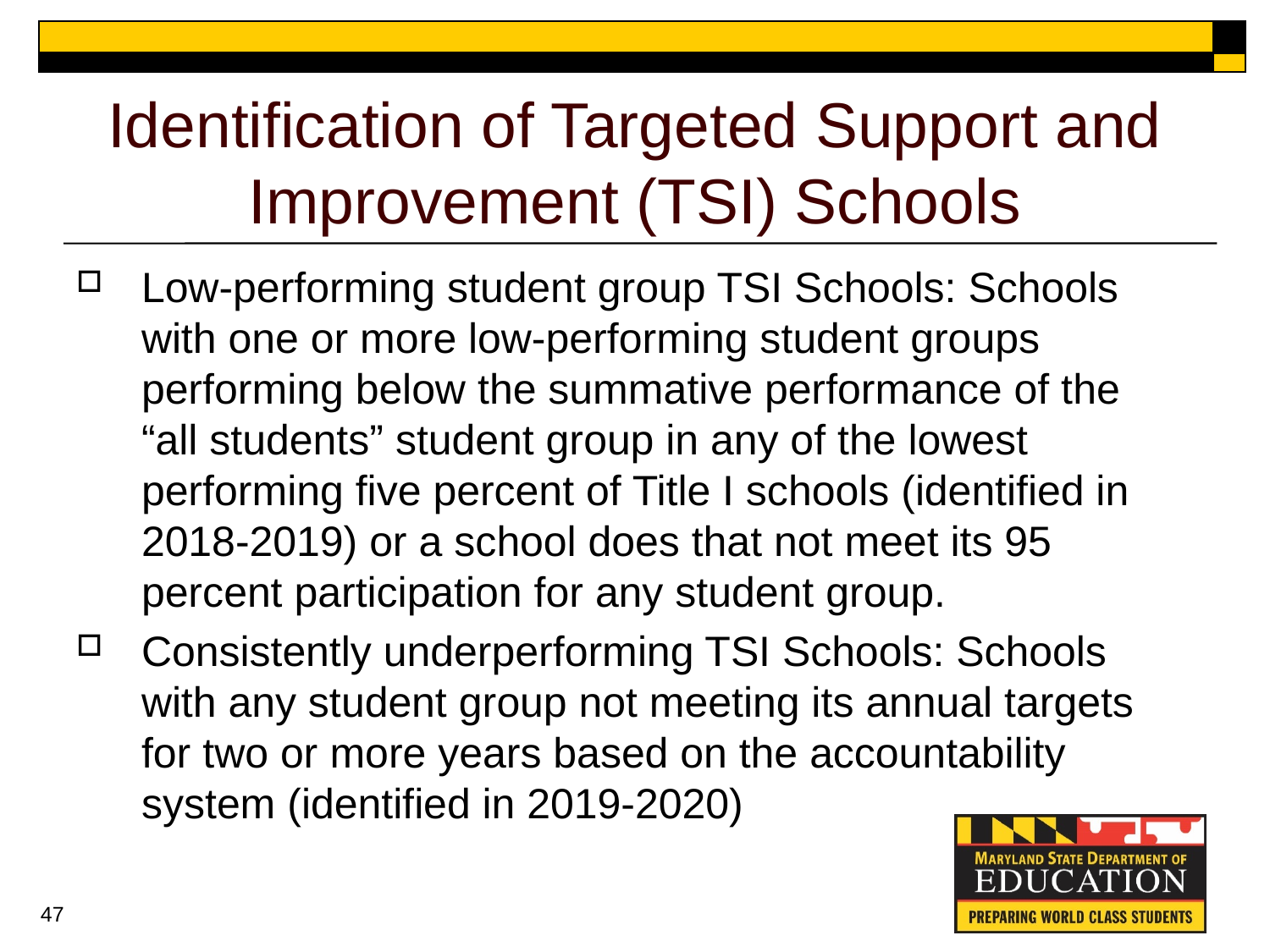

# Identification of Targeted Support and Improvement (TSI) Schools
Low-performing student group TSI Schools: Schools with one or more low-performing student groups performing below the summative performance of the  “all students” student group in any of the lowest performing five percent of Title I schools (identified in 2018-2019) or a school does that not meet its 95 percent participation for any student group.
Consistently underperforming TSI Schools: Schools with any student group not meeting its annual targets for two or more years based on the accountability system (identified in 2019-2020)

47